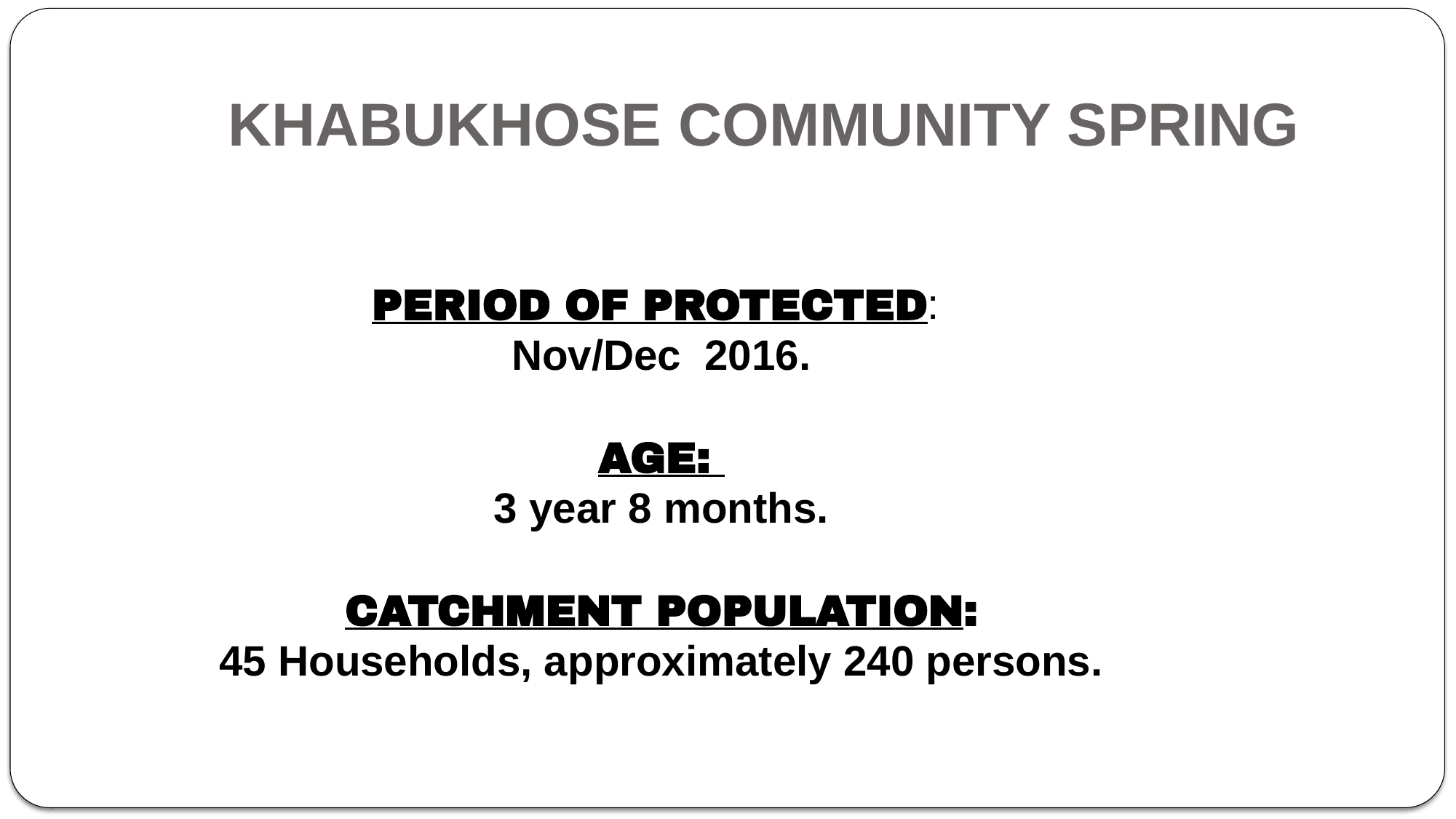

# KHABUKHOSE COMMUNITY SPRING

PERIOD OF PROTECTED:
Nov/Dec  2016.

AGE:
3 year 8 months.

CATCHMENT POPULATION:
45 Households, approximately 240 persons.